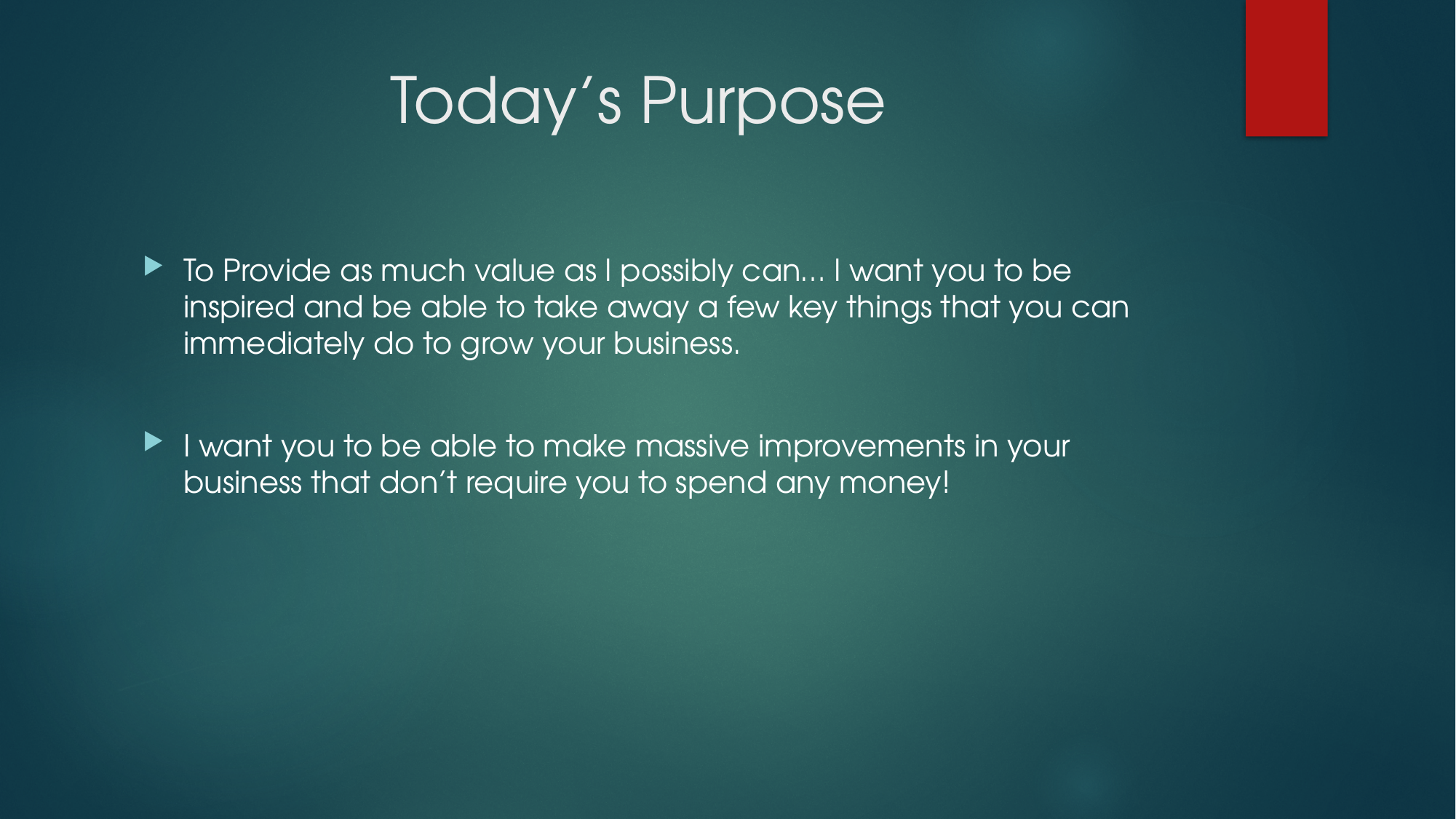

# Today’s Purpose
To Provide as much value as I possibly can… I want you to be inspired and be able to take away a few key things that you can immediately do to grow your business.

I want you to be able to make massive improvements in your business that don’t require you to spend any money!